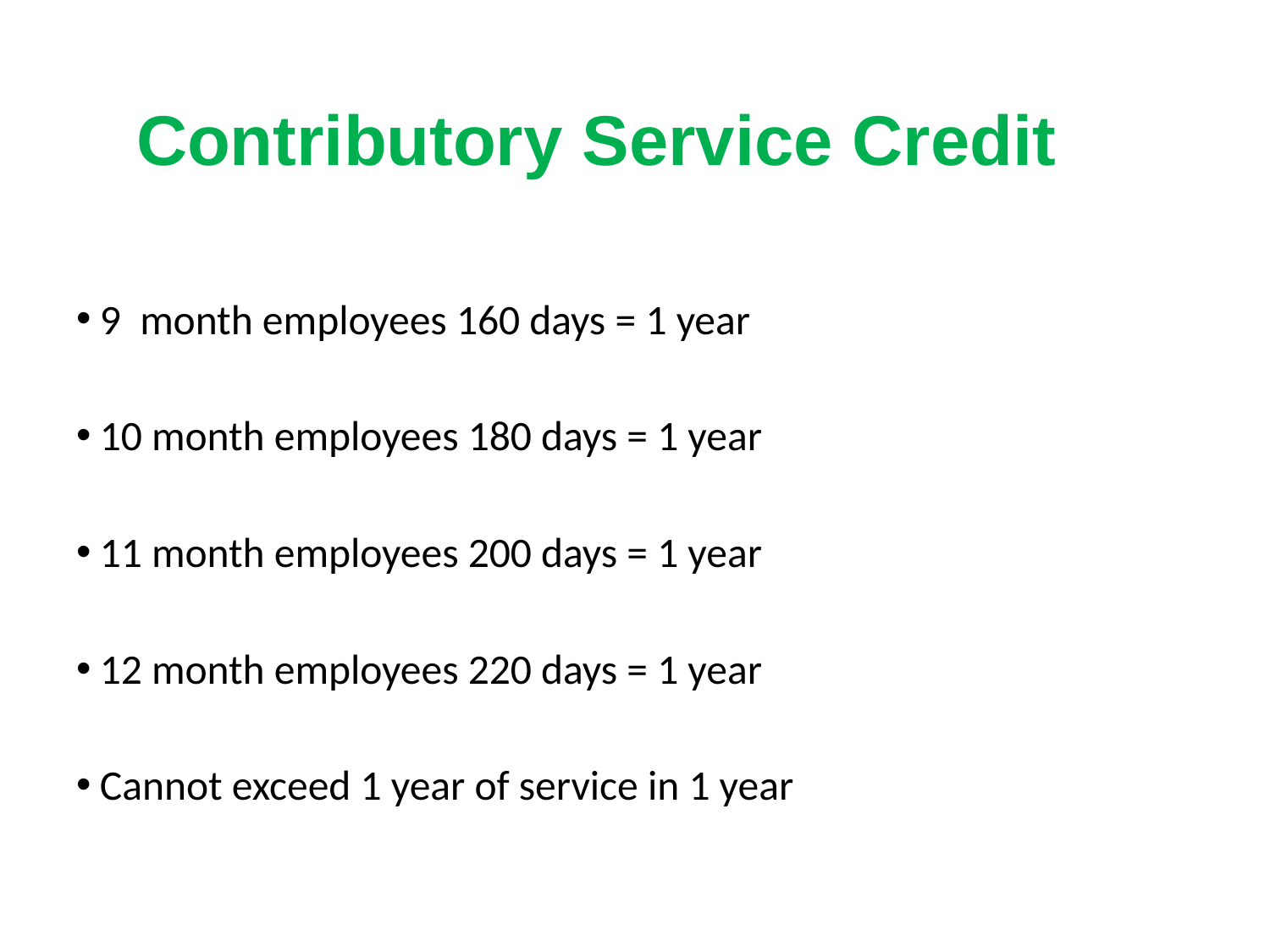

# Contributory Service Credit

9  month employees 160 days = 1 year

10 month employees 180 days = 1 year

11 month employees 200 days = 1 year

12 month employees 220 days = 1 year

Cannot exceed 1 year of service in 1 year